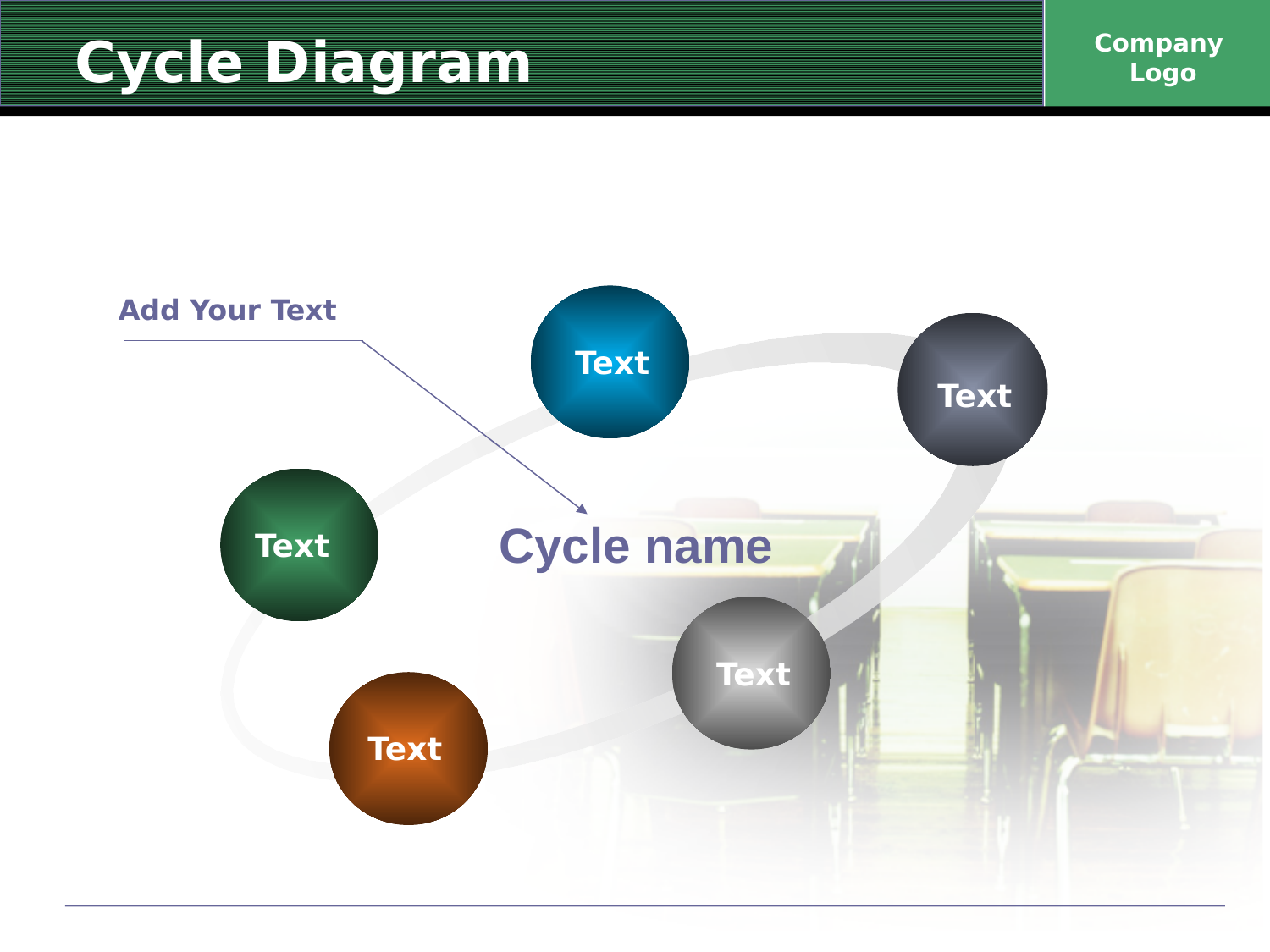

# Cycle Diagram
Company
 Logo
Add Your Text

Text

Text

Cycle name
Text

Text

Text